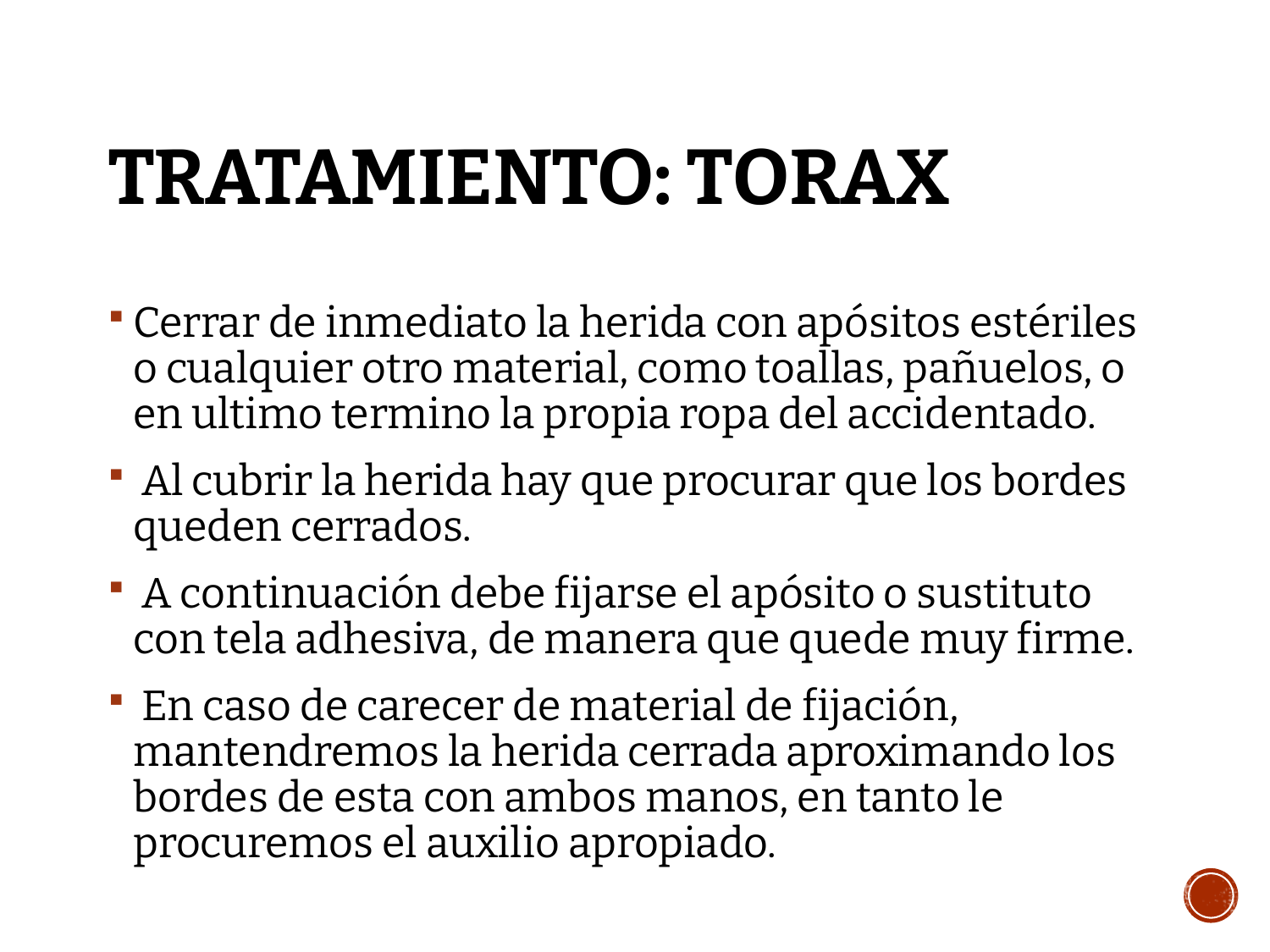

# TRATAMIENTO: TORAX
Cerrar de inmediato la herida con apósitos estériles o cualquier otro material, como toallas, pañuelos, o en ultimo termino la propia ropa del accidentado.
 Al cubrir la herida hay que procurar que los bordes queden cerrados.
 A continuación debe fijarse el apósito o sustituto con tela adhesiva, de manera que quede muy firme.
 En caso de carecer de material de fijación, mantendremos la herida cerrada aproximando los bordes de esta con ambos manos, en tanto le procuremos el auxilio apropiado.